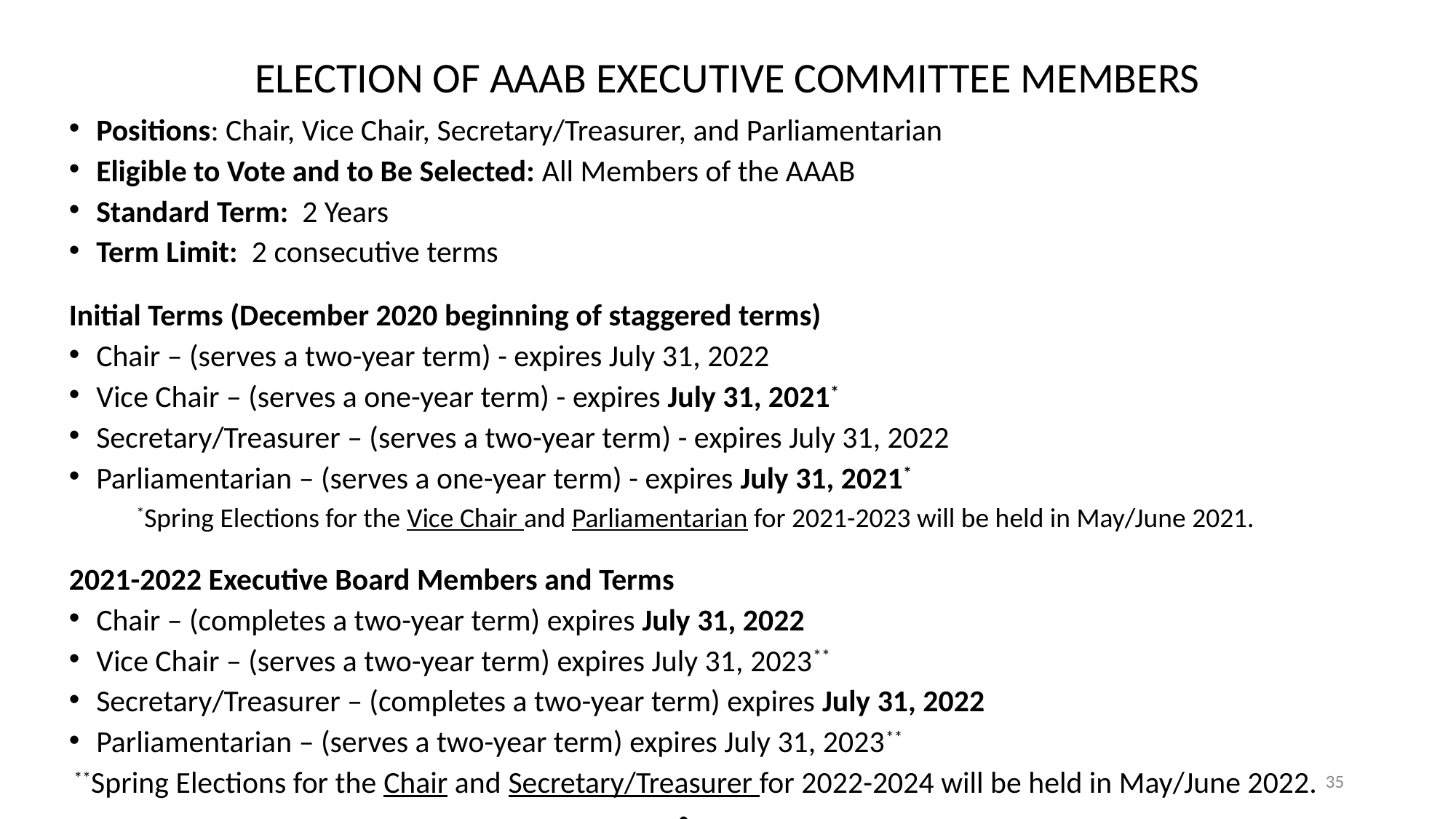

# ELECTION OF AAAB EXECUTIVE COMMITTEE MEMBERS
Positions: Chair, Vice Chair, Secretary/Treasurer, and Parliamentarian
Eligible to Vote and to Be Selected: All Members of the AAAB
Standard Term:  2 Years
Term Limit:  2 consecutive terms

Initial Terms (December 2020 beginning of staggered terms)
Chair – (serves a two-year term) - expires July 31, 2022
Vice Chair – (serves a one-year term) - expires July 31, 2021*
Secretary/Treasurer – (serves a two-year term) - expires July 31, 2022
Parliamentarian – (serves a one-year term) - expires July 31, 2021*
*Spring Elections for the Vice Chair and Parliamentarian for 2021-2023 will be held in May/June 2021.

2021-2022 Executive Board Members and Terms
Chair – (completes a two-year term) expires July 31, 2022
Vice Chair – (serves a two-year term) expires July 31, 2023**
Secretary/Treasurer – (completes a two-year term) expires July 31, 2022
Parliamentarian – (serves a two-year term) expires July 31, 2023**
**Spring Elections for the Chair and Secretary/Treasurer for 2022-2024 will be held in May/June 2022.

35